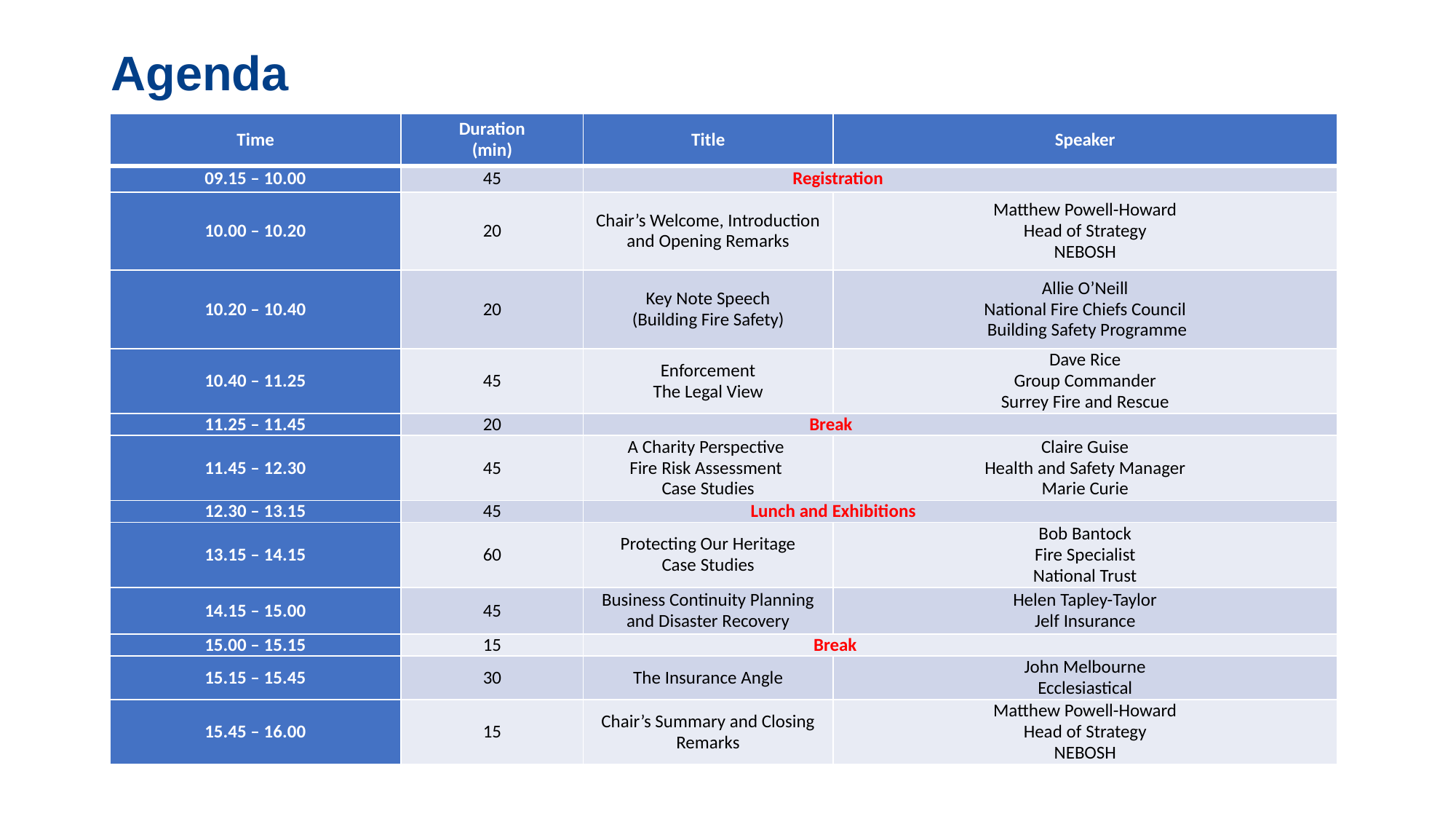

# Agenda
| Time | Duration (min) | Title | Speaker |
| --- | --- | --- | --- |
| 09.15 – 10.00 | 45 | Registration |  |
| 10.00 – 10.20 | 20 | Chair’s Welcome, Introduction and Opening Remarks | Matthew Powell-Howard Head of Strategy NEBOSH |
| 10.20 – 10.40 | 20 | Key Note Speech (Building Fire Safety) | Allie O’Neill National Fire Chiefs Council Building Safety Programme |
| 10.40 – 11.25 | 45 | Enforcement The Legal View | Dave Rice Group Commander Surrey Fire and Rescue |
| 11.25 – 11.45 | 20 | Break |  |
| 11.45 – 12.30 | 45 | A Charity Perspective Fire Risk Assessment Case Studies | Claire Guise Health and Safety Manager Marie Curie |
| 12.30 – 13.15 | 45 | Lunch and Exhibitions |  |
| 13.15 – 14.15 | 60 | Protecting Our Heritage Case Studies | Bob Bantock Fire Specialist National Trust |
| 14.15 – 15.00 | 45 | Business Continuity Planning and Disaster Recovery | Helen Tapley-Taylor Jelf Insurance |
| 15.00 – 15.15 | 15 | Break |  |
| 15.15 – 15.45 | 30 | The Insurance Angle | John Melbourne Ecclesiastical |
| 15.45 – 16.00 | 15 | Chair’s Summary and Closing Remarks | Matthew Powell-Howard Head of Strategy NEBOSH |